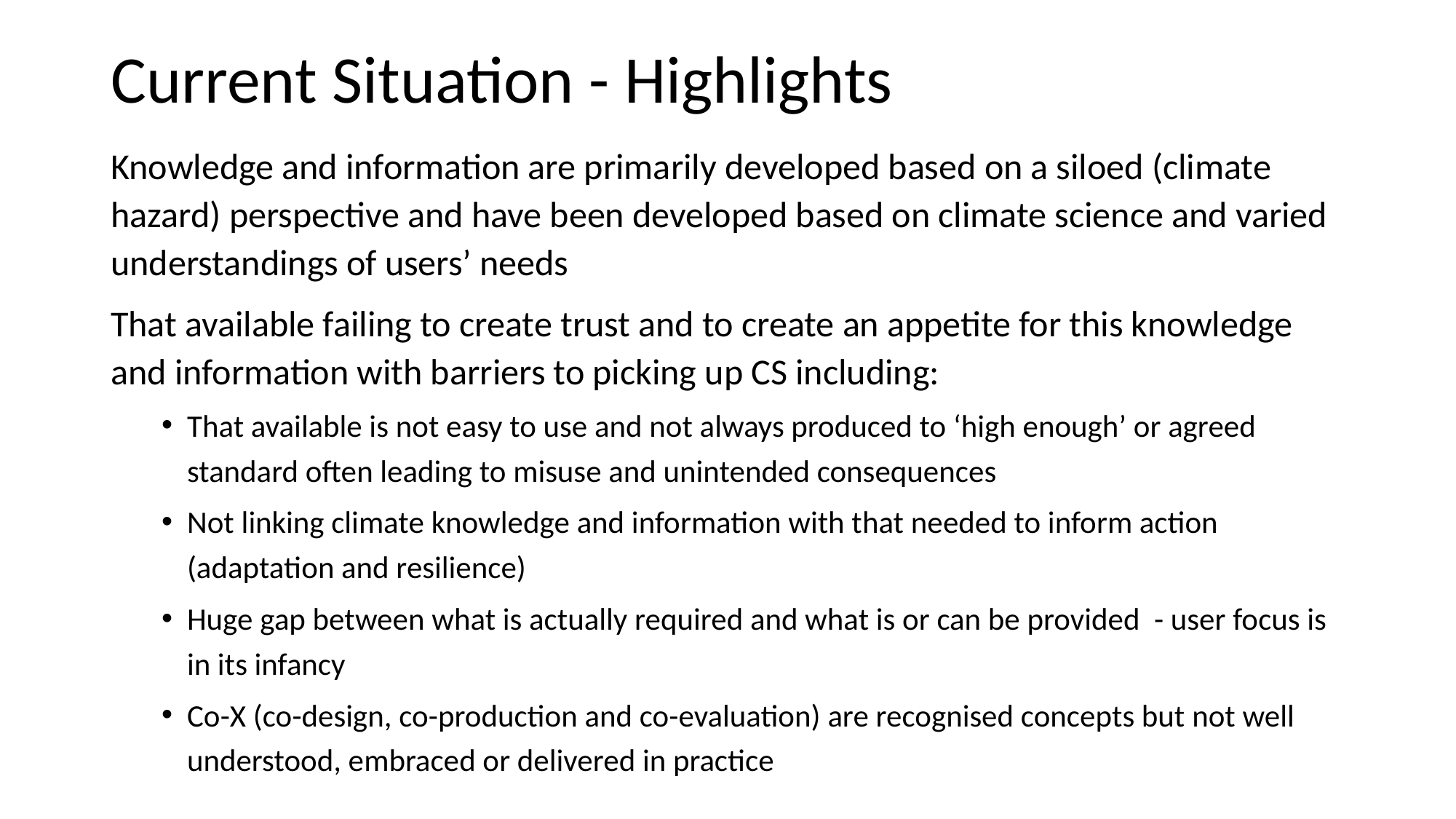

# Current Situation - Highlights
Knowledge and information are primarily developed based on a siloed (climate hazard) perspective and have been developed based on climate science and varied understandings of users’ needs
That available failing to create trust and to create an appetite for this knowledge and information with barriers to picking up CS including:
That available is not easy to use and not always produced to ‘high enough’ or agreed standard often leading to misuse and unintended consequences
Not linking climate knowledge and information with that needed to inform action (adaptation and resilience)
Huge gap between what is actually required and what is or can be provided  - user focus is in its infancy
Co-X (co-design, co-production and co-evaluation) are recognised concepts but not well understood, embraced or delivered in practice